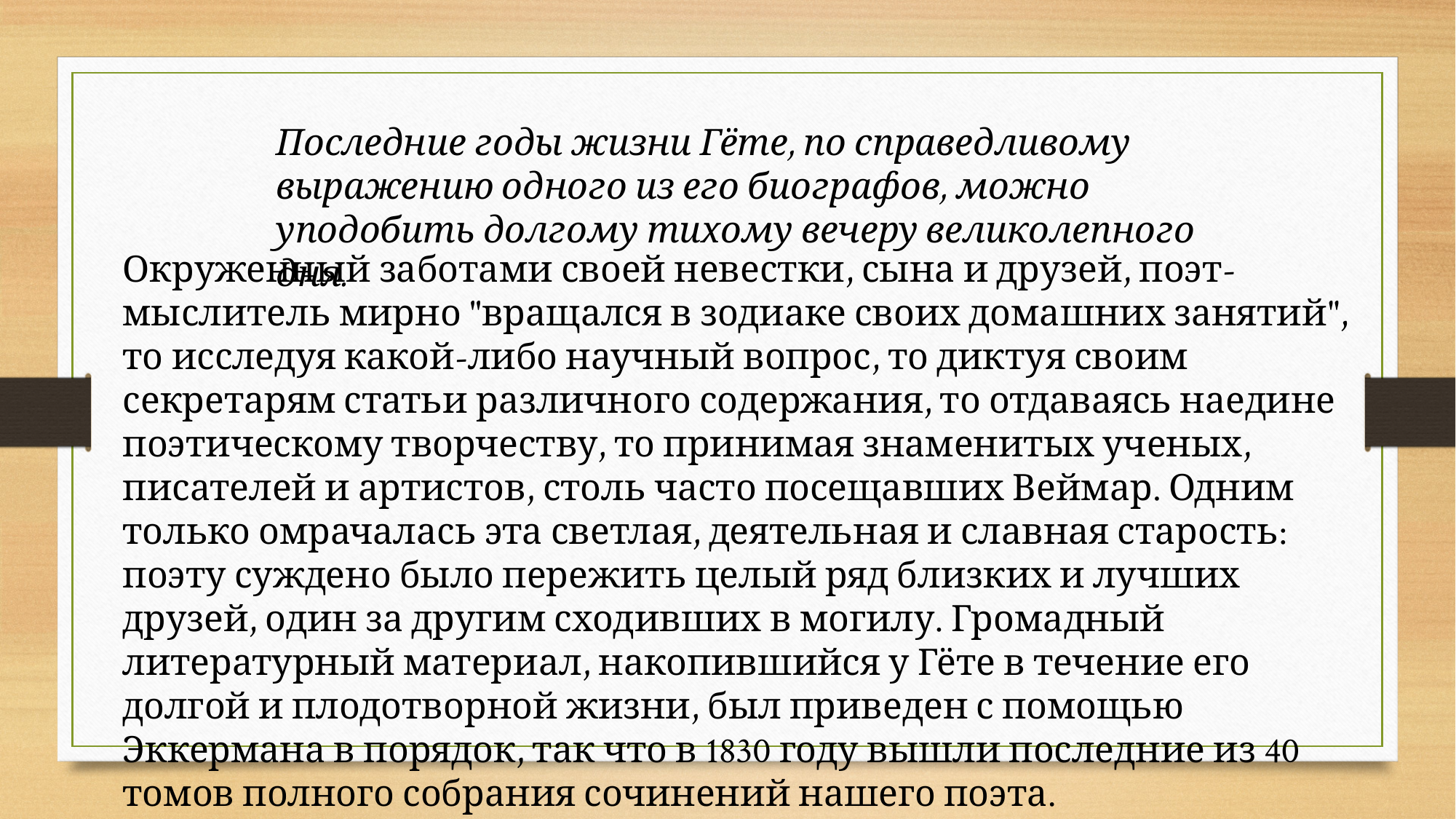

Последние годы жизни Гёте, по справедливому выражению одного из его биографов, можно уподобить долгому тихому вечеру великолепного дня.
Окруженный заботами своей невестки, сына и друзей, поэт-мыслитель мирно "вращался в зодиаке своих домашних занятий", то исследуя какой-либо научный вопрос, то диктуя своим секретарям статьи различного содержания, то отдаваясь наедине поэтическому творчеству, то принимая знаменитых ученых, писателей и артистов, столь часто посещавших Веймар. Одним только омрачалась эта светлая, деятельная и славная старость: поэту суждено было пережить целый ряд близких и лучших друзей, один за другим сходивших в могилу. Громадный литературный материал, накопившийся у Гёте в течение его долгой и плодотворной жизни, был приведен с помощью Эккермана в порядок, так что в 1830 году вышли последние из 40 томов полного собрания сочинений нашего поэта.